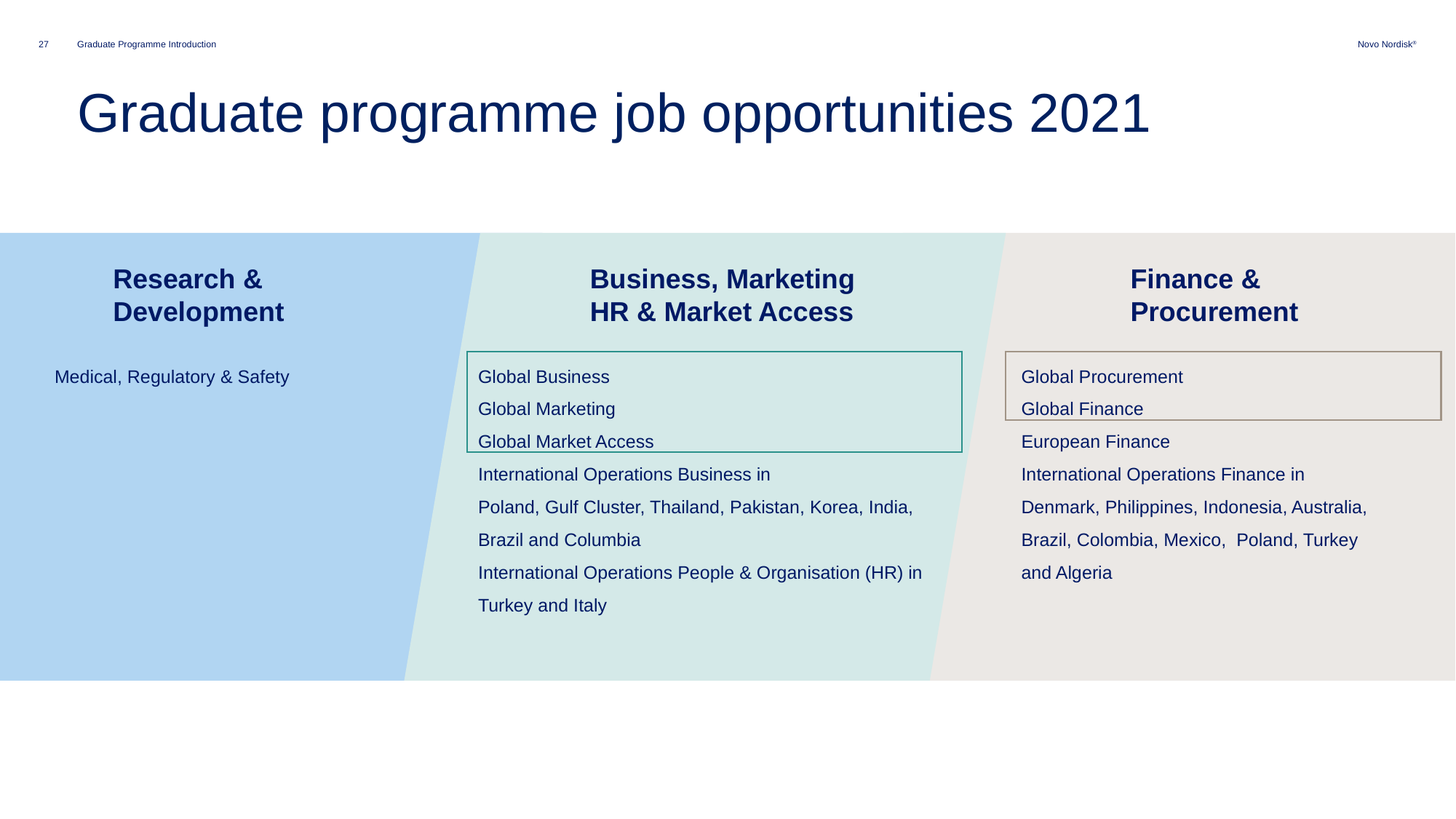

Graduate Programme Introduction
27
# Graduate programme job opportunities 2021

Research &
Development
Business, Marketing
HR & Market Access
Finance &
Procurement
Medical, Regulatory & Safety
Global Business
Global Marketing
Global Market Access
International Operations Business in
Poland, Gulf Cluster, Thailand, Pakistan, Korea, India, Brazil and Columbia
International Operations People & Organisation (HR) in Turkey and Italy
Global Procurement
Global Finance
European Finance
International Operations Finance in
Denmark, Philippines, Indonesia, Australia, Brazil, Colombia, Mexico,  Poland, Turkey and Algeria